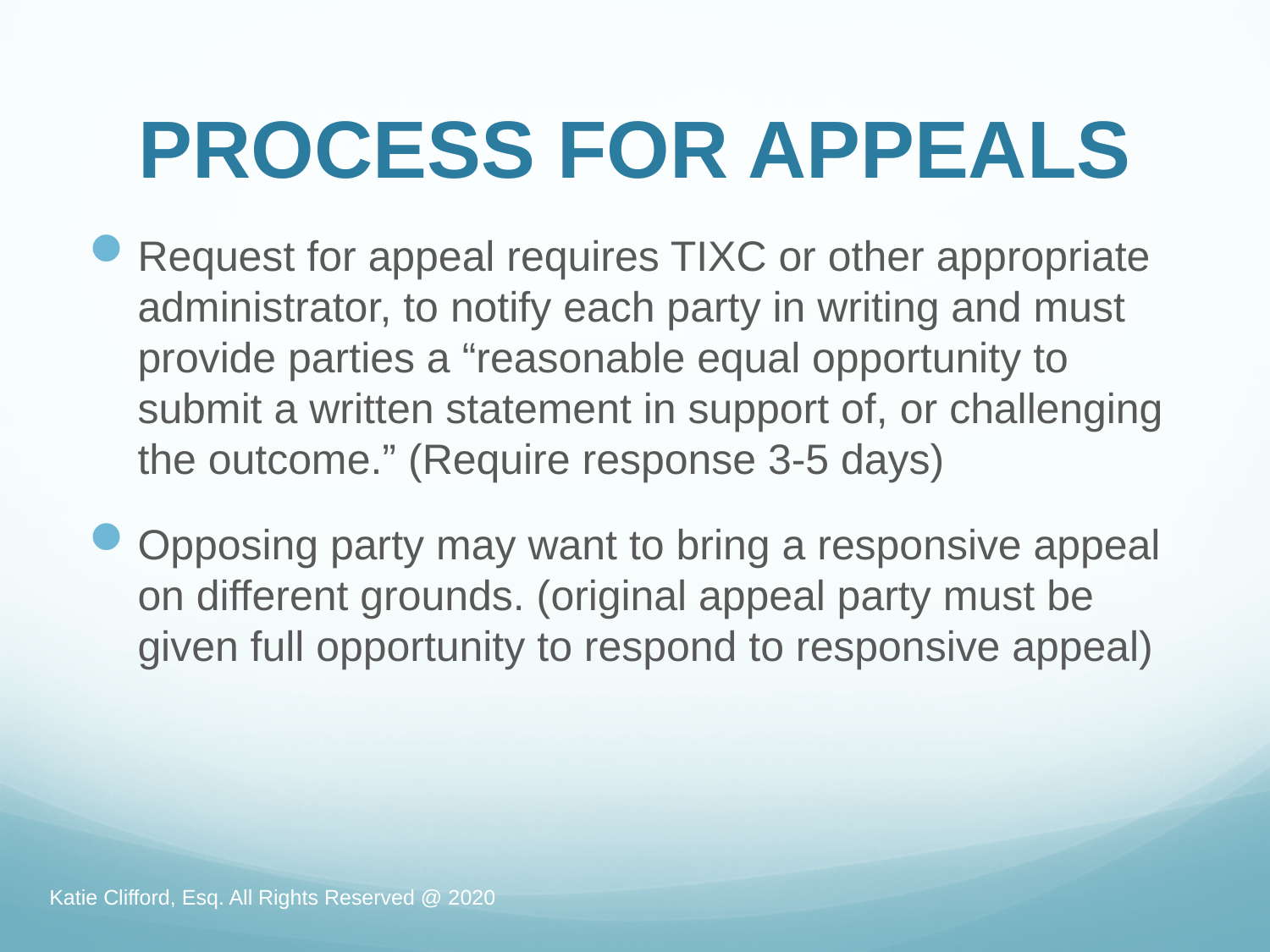

# PROCESS FOR APPEALS
Request for appeal requires TIXC or other appropriate administrator, to notify each party in writing and must provide parties a “reasonable equal opportunity to submit a written statement in support of, or challenging the outcome.” (Require response 3-5 days)
Opposing party may want to bring a responsive appeal on different grounds. (original appeal party must be given full opportunity to respond to responsive appeal)
Katie Clifford, Esq. All Rights Reserved @ 2020